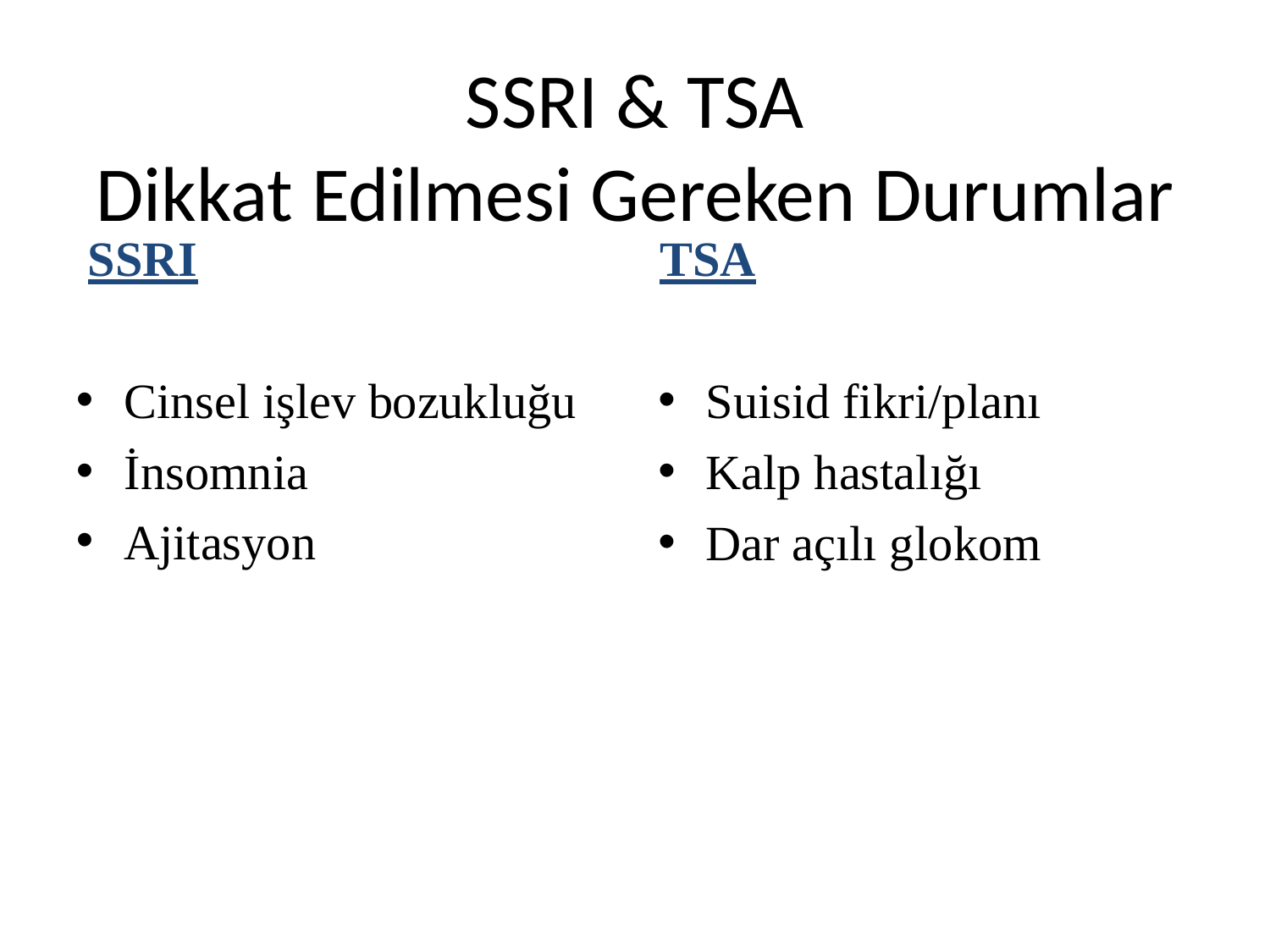

# SSRI & TSA
Dikkat Edilmesi Gereken Durumlar
SSRI	TSA
Cinsel işlev bozukluğu
İnsomnia
Ajitasyon
Suisid fikri/planı
Kalp hastalığı
Dar açılı glokom